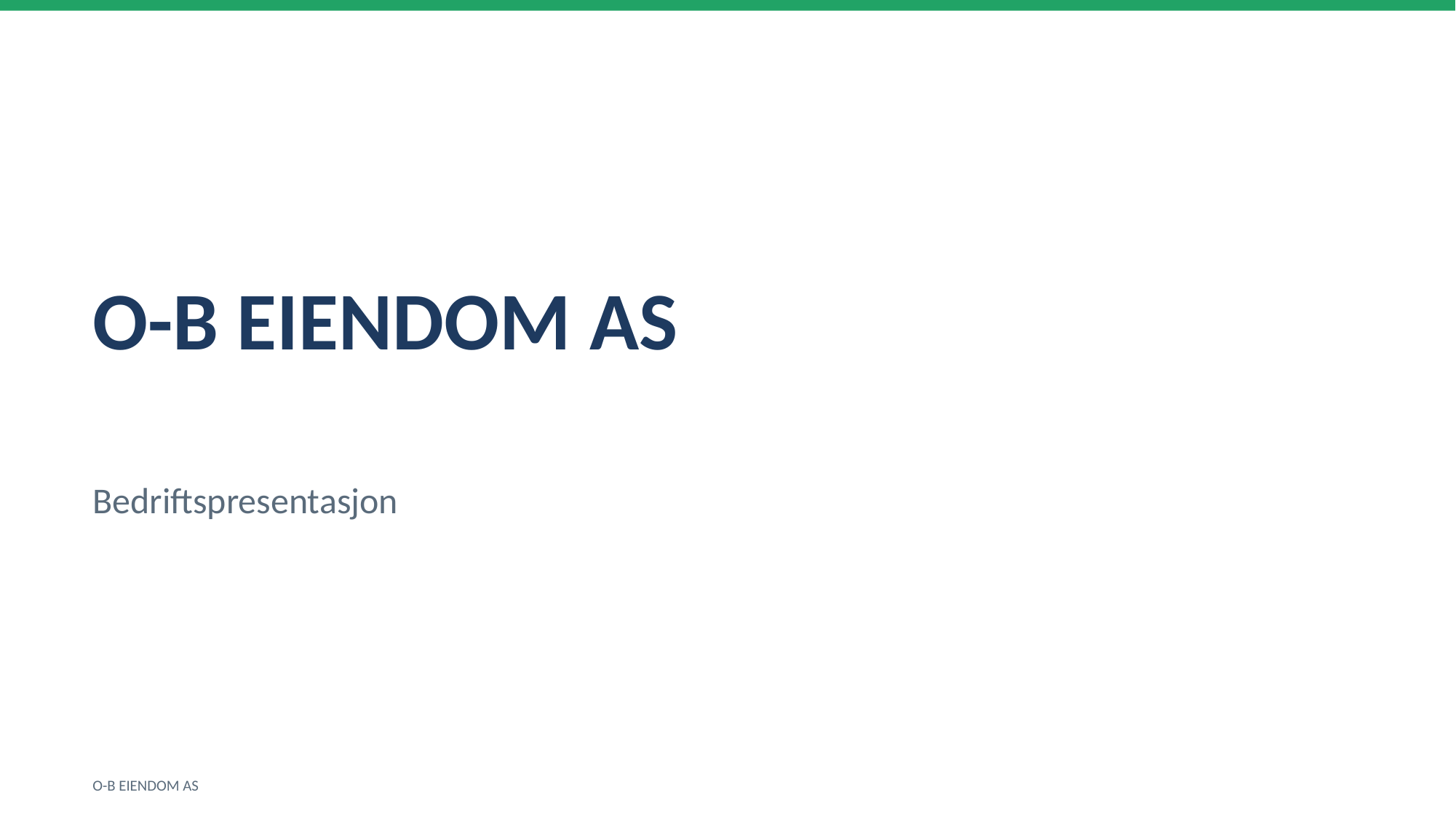

O-B EIENDOM AS
Bedriftspresentasjon
O-B EIENDOM AS